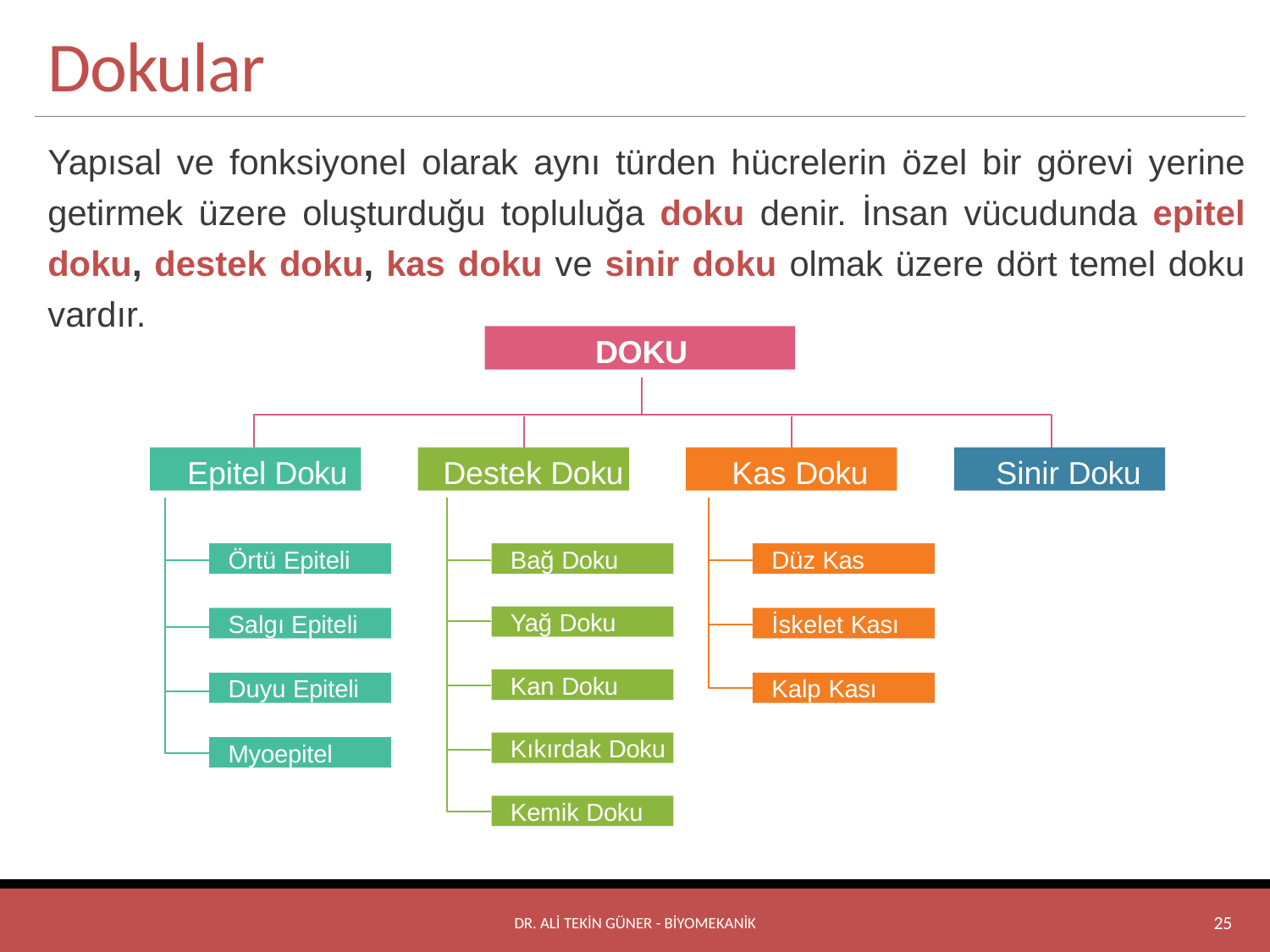

# Dokular
Yapısal ve fonksiyonel olarak aynı türden hücrelerin özel bir görevi yerine getirmek üzere oluşturduğu topluluğa doku denir. İnsan vücudunda epitel doku, destek doku, kas doku ve sinir doku olmak üzere dört temel doku vardır.
DOKU

Epitel Doku
Destek Doku
Kas Doku
Sinir Doku

Örtü Epiteli
Bağ Doku
Düz Kas
Yağ Doku
Salgı Epiteli
İskelet Kası
Kan Doku
Duyu Epiteli
Kalp Kası
Kıkırdak Doku
Myoepitel
Kemik Doku
Dr. Ali Tekin GÜNER - BİYOMEKANİK
25